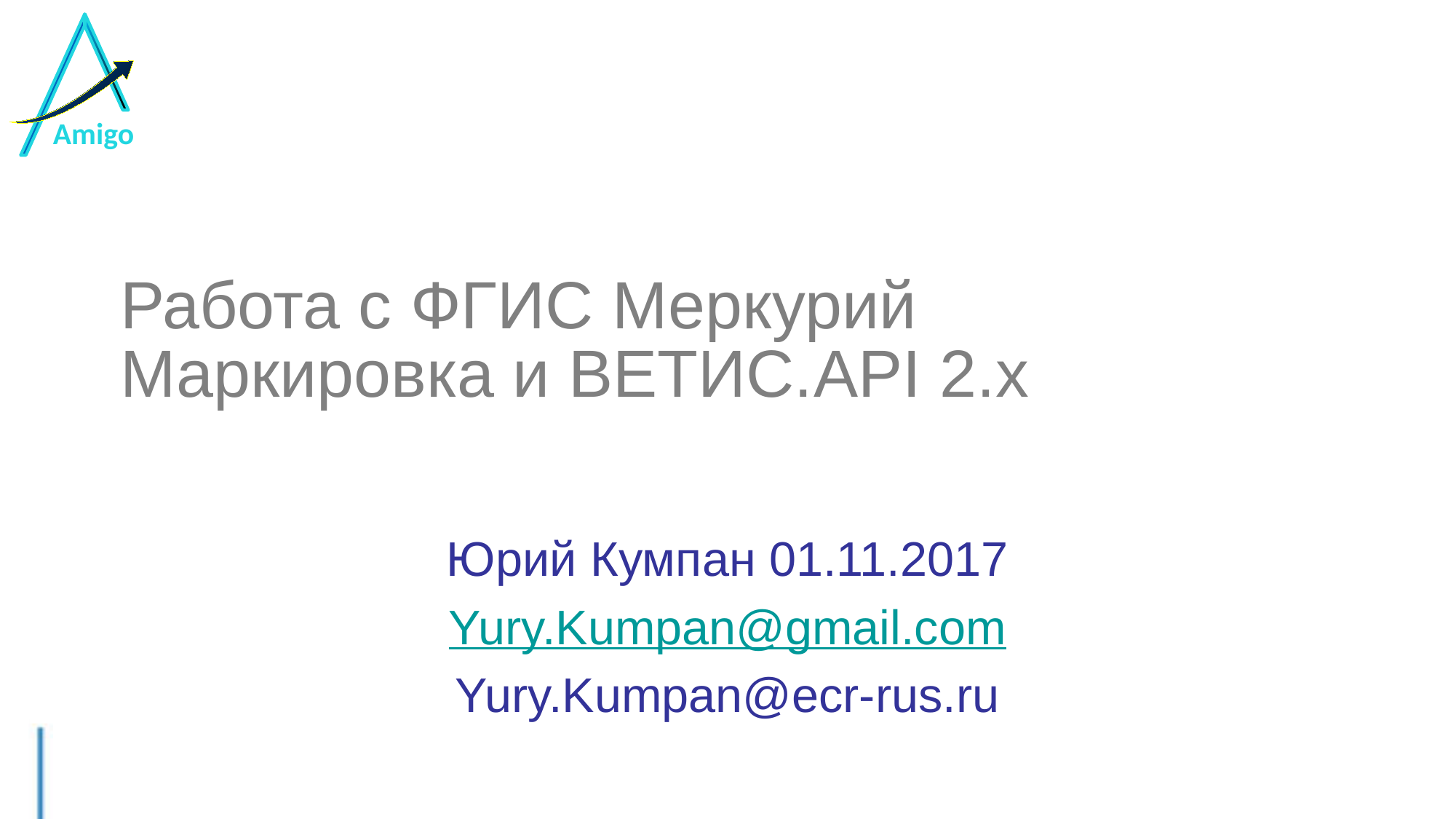

# Работа с ФГИС Меркурий Маркировка и ВЕТИС.API 2.x
Юрий Кумпан 01.11.2017
Yury.Kumpan@gmail.com
Yury.Kumpan@ecr-rus.ru